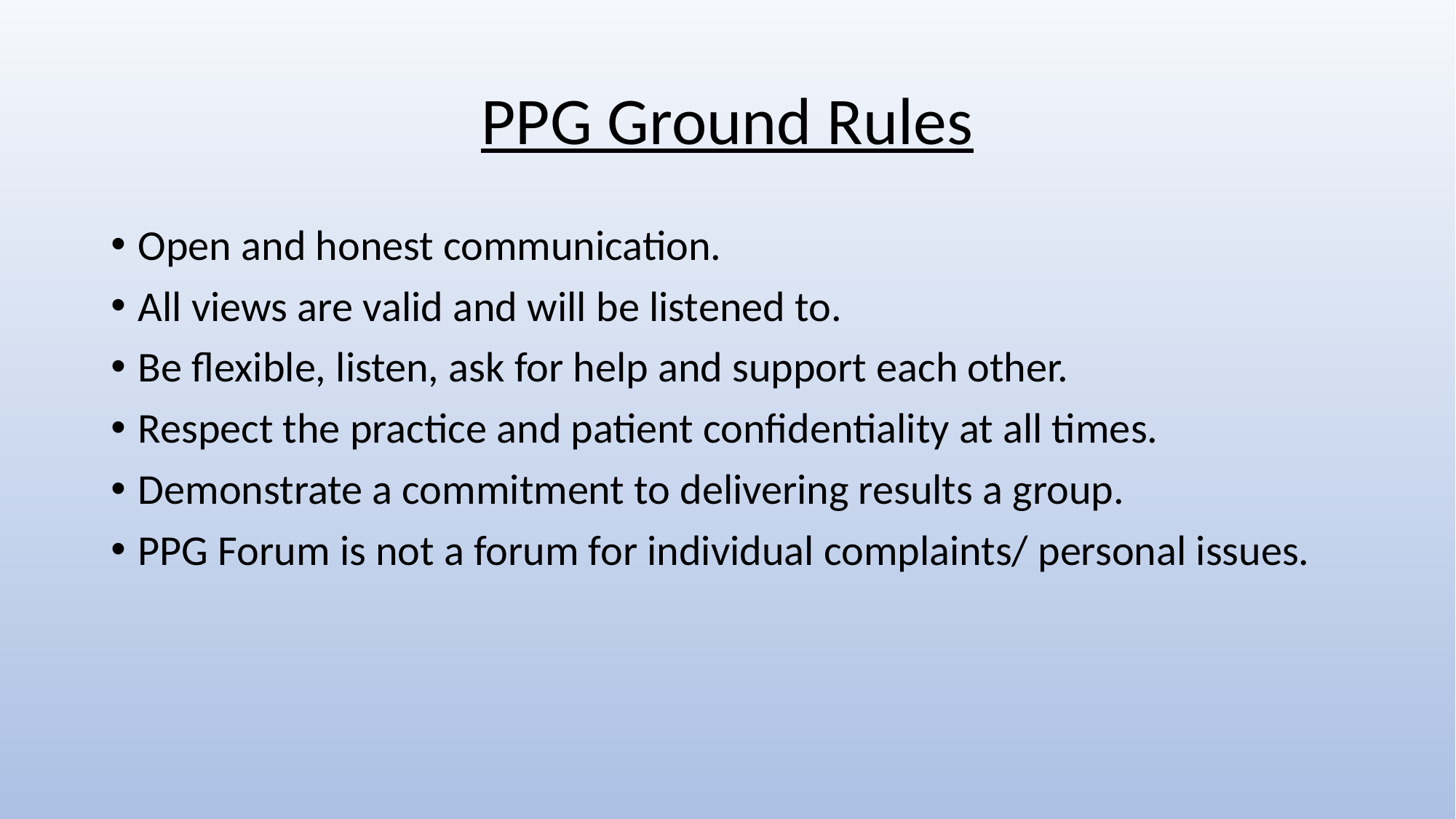

# PPG Ground Rules
Open and honest communication.
All views are valid and will be listened to.
Be flexible, listen, ask for help and support each other.
Respect the practice and patient confidentiality at all times.
Demonstrate a commitment to delivering results a group.
PPG Forum is not a forum for individual complaints/ personal issues.